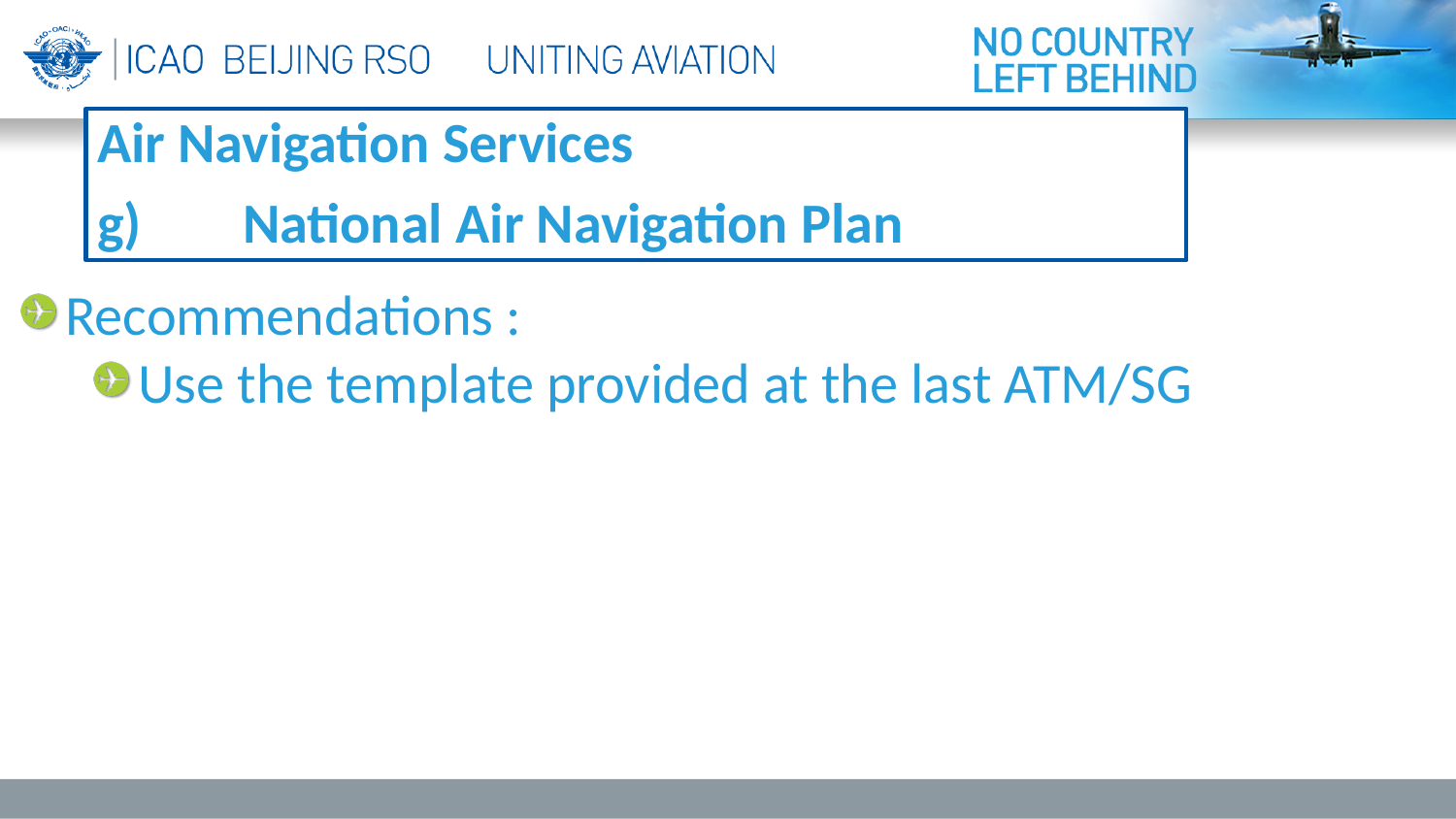

Air Navigation Services
g)	National Air Navigation Plan
Recommendations :
Use the template provided at the last ATM/SG